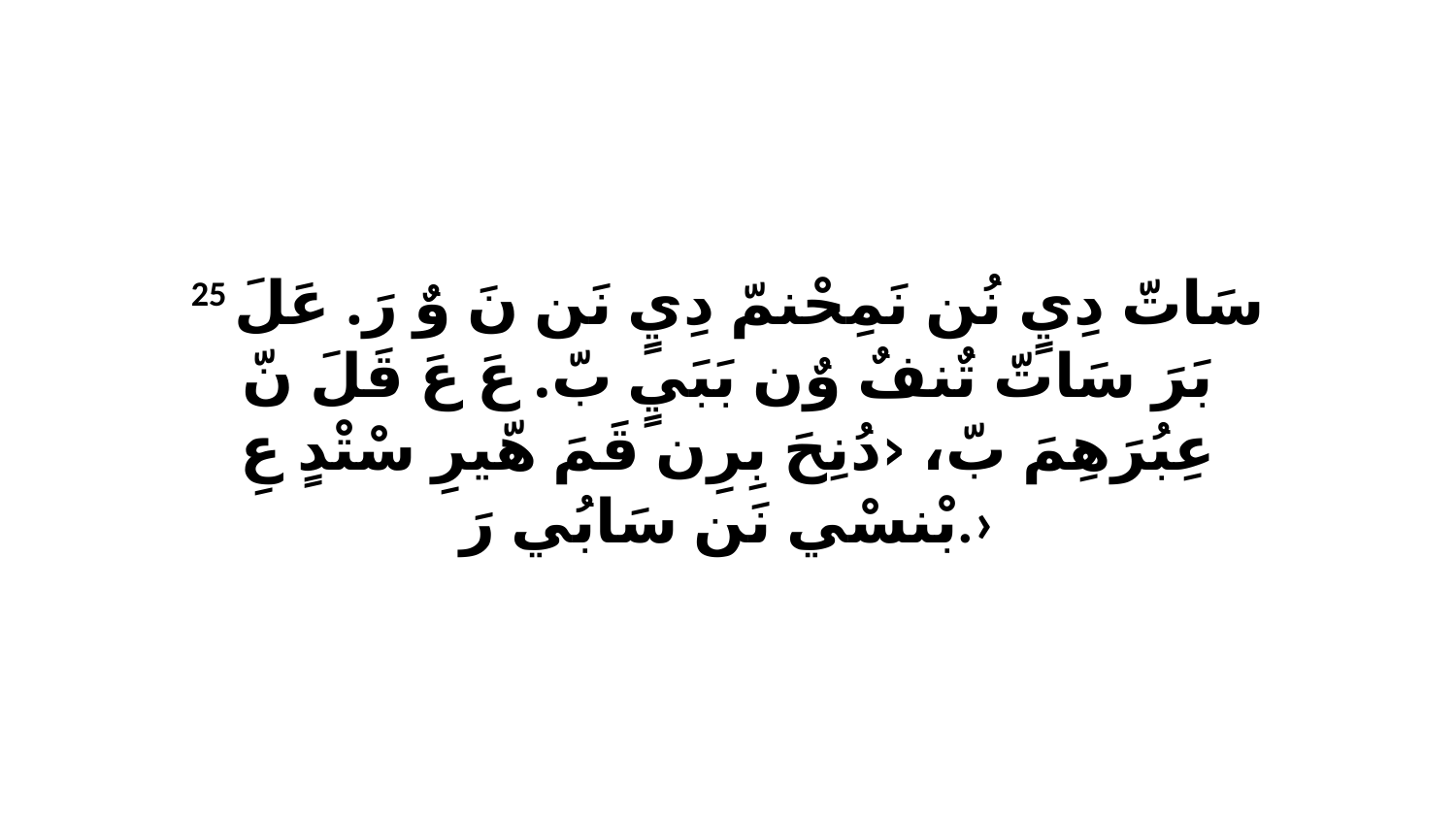

25 سَاتّ دِيٍ نُن نَمِحْنمّ دِيٍ نَن نَ وٌ رَ. عَلَ بَرَ سَاتّ تٌنفٌ وٌن بَبَيٍ بّ. عَ عَ قَلَ نّ عِبُرَهِمَ بّ، ‹دُنِحَ بِرِن قَمَ هّيرِ سْتْدٍ عِ بْنسْي نَن سَابُي رَ.›